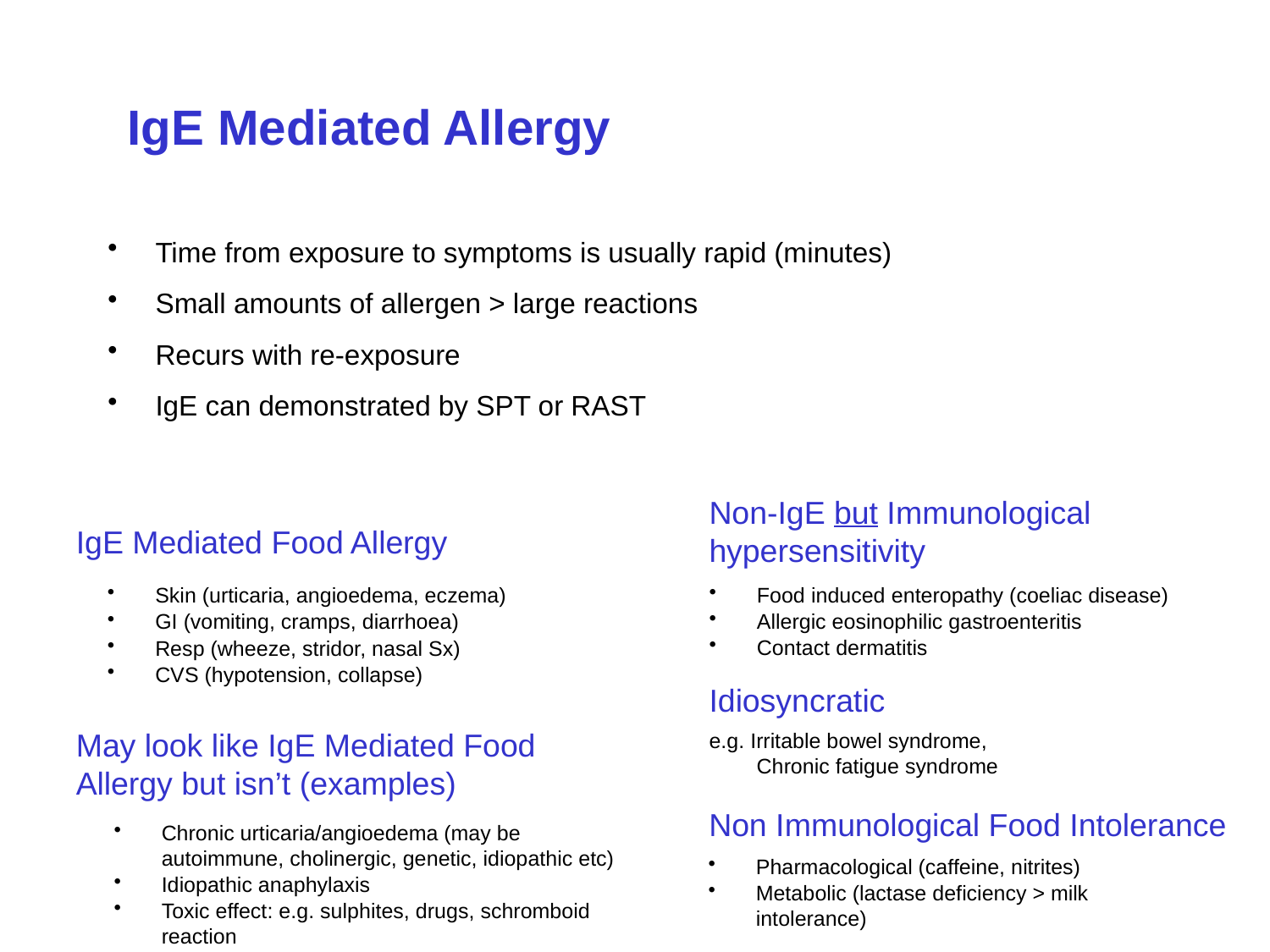

# IgE Mediated Allergy
Time from exposure to symptoms is usually rapid (minutes)
Small amounts of allergen > large reactions
Recurs with re-exposure
IgE can demonstrated by SPT or RAST
Non-IgE but Immunological hypersensitivity
Food induced enteropathy (coeliac disease)
Allergic eosinophilic gastroenteritis
Contact dermatitis
Idiosyncratic
e.g. Irritable bowel syndrome, Chronic fatigue syndrome
Non Immunological Food Intolerance
Pharmacological (caffeine, nitrites)
Metabolic (lactase deficiency > milk intolerance)
IgE Mediated Food Allergy
Skin (urticaria, angioedema, eczema)
GI (vomiting, cramps, diarrhoea)
Resp (wheeze, stridor, nasal Sx)
CVS (hypotension, collapse)
May look like IgE Mediated Food Allergy but isn’t (examples)
Chronic urticaria/angioedema (may be autoimmune, cholinergic, genetic, idiopathic etc)
Idiopathic anaphylaxis
Toxic effect: e.g. sulphites, drugs, schromboid reaction